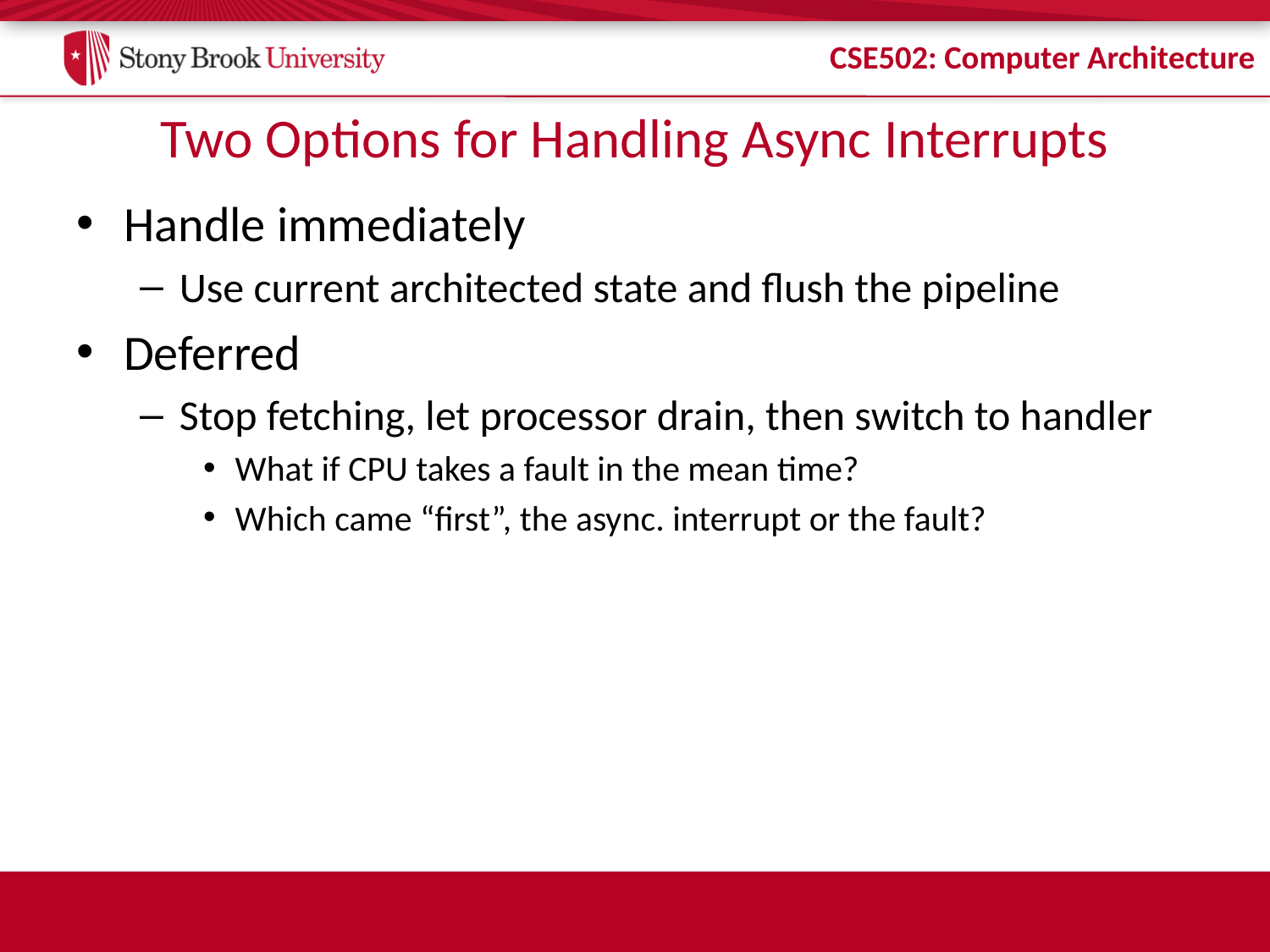

# Two Options for Handling Async Interrupts
Handle immediately
Use current architected state and flush the pipeline
Deferred
Stop fetching, let processor drain, then switch to handler
What if CPU takes a fault in the mean time?
Which came “first”, the async. interrupt or the fault?